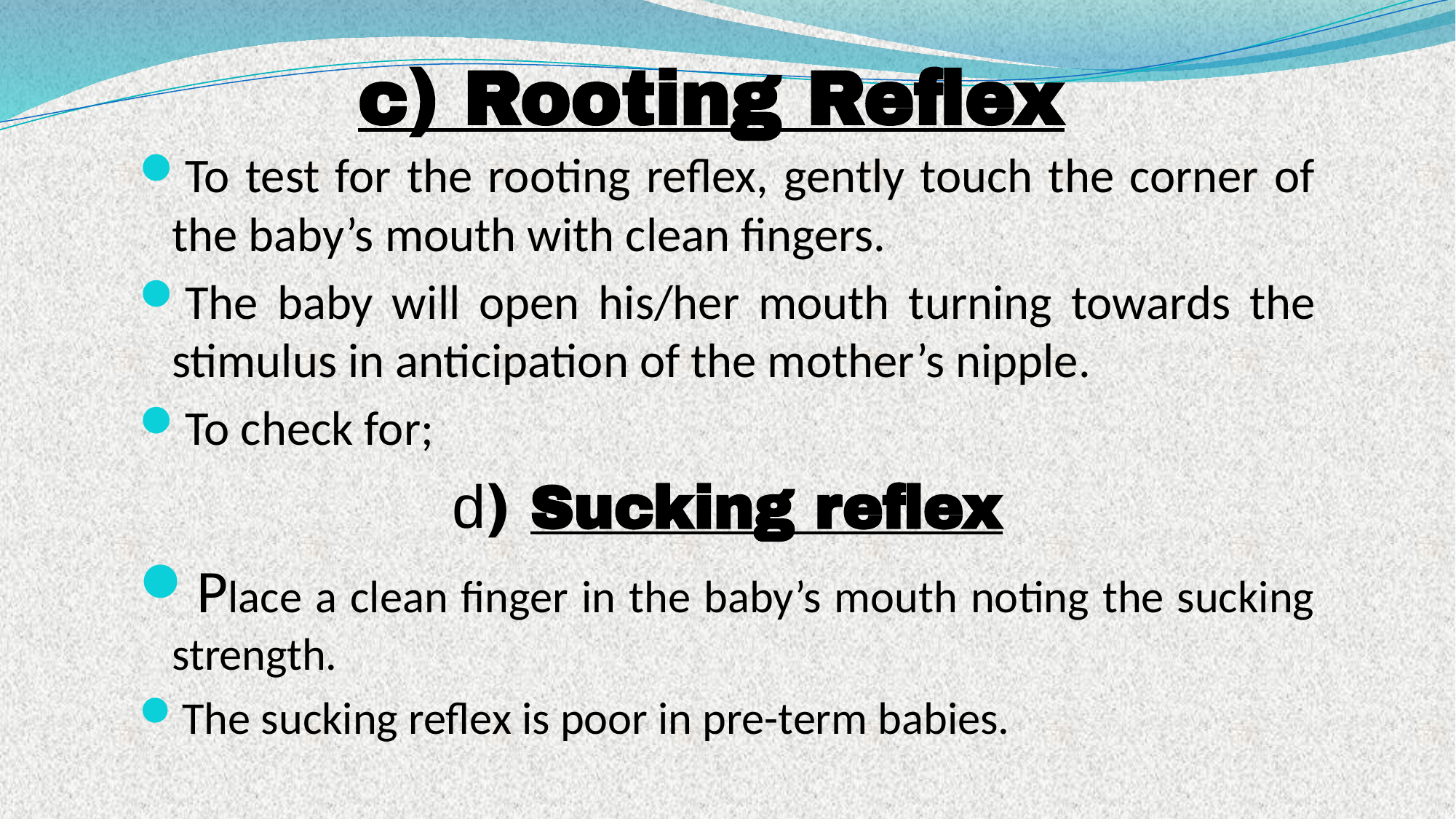

# c) Rooting Reflex
To test for the rooting reflex, gently touch the corner of the baby’s mouth with clean fingers.
The baby will open his/her mouth turning towards the stimulus in anticipation of the mother’s nipple.
To check for;
d) Sucking reflex
Place a clean finger in the baby’s mouth noting the sucking strength.
The sucking reflex is poor in pre-term babies.